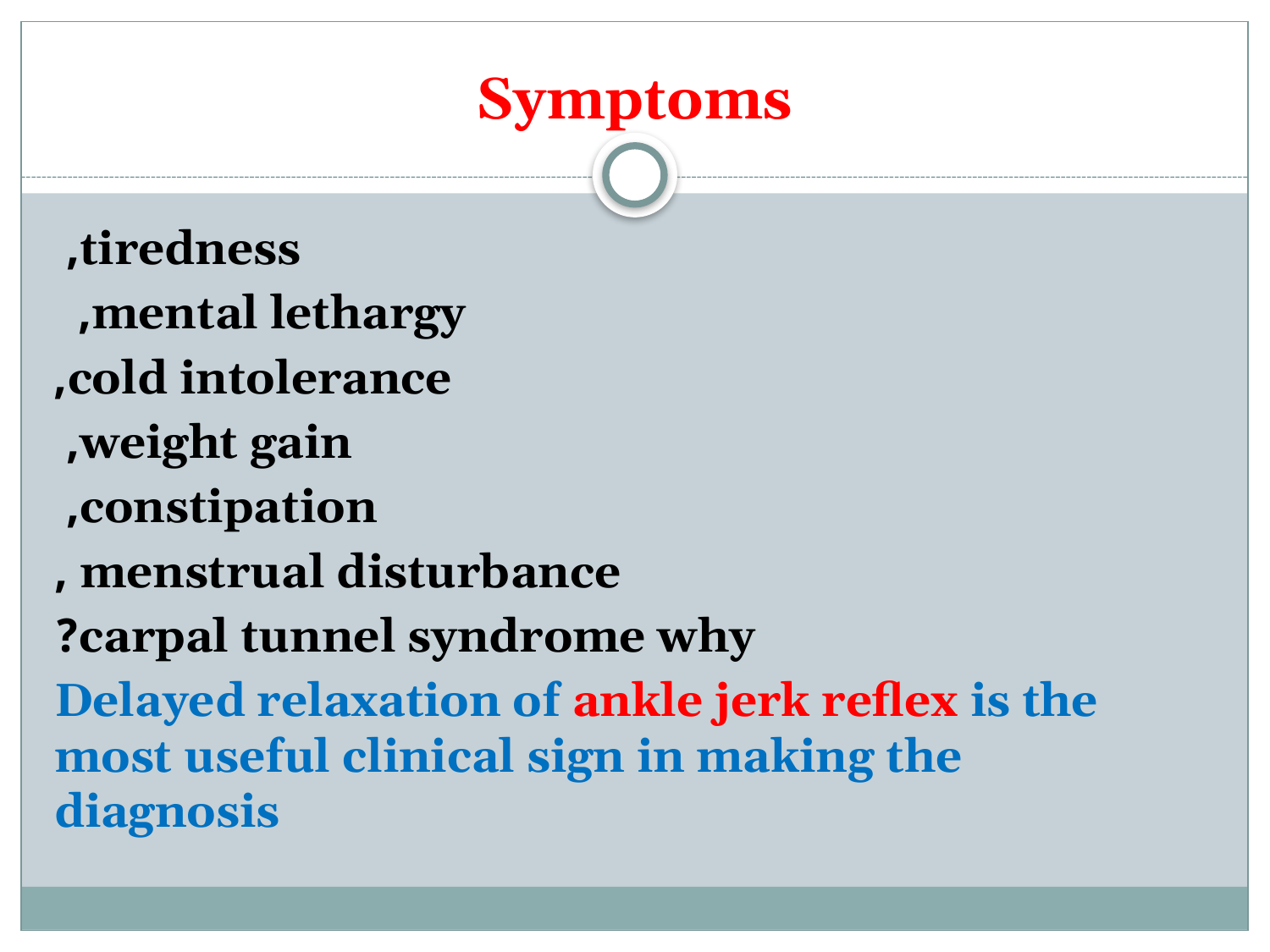

# Symptoms
tiredness,
mental lethargy,
cold intolerance,
 weight gain,
constipation,
menstrual disturbance ,
 carpal tunnel syndrome why?
Delayed relaxation of ankle jerk reflex is the most useful clinical sign in making the diagnosis